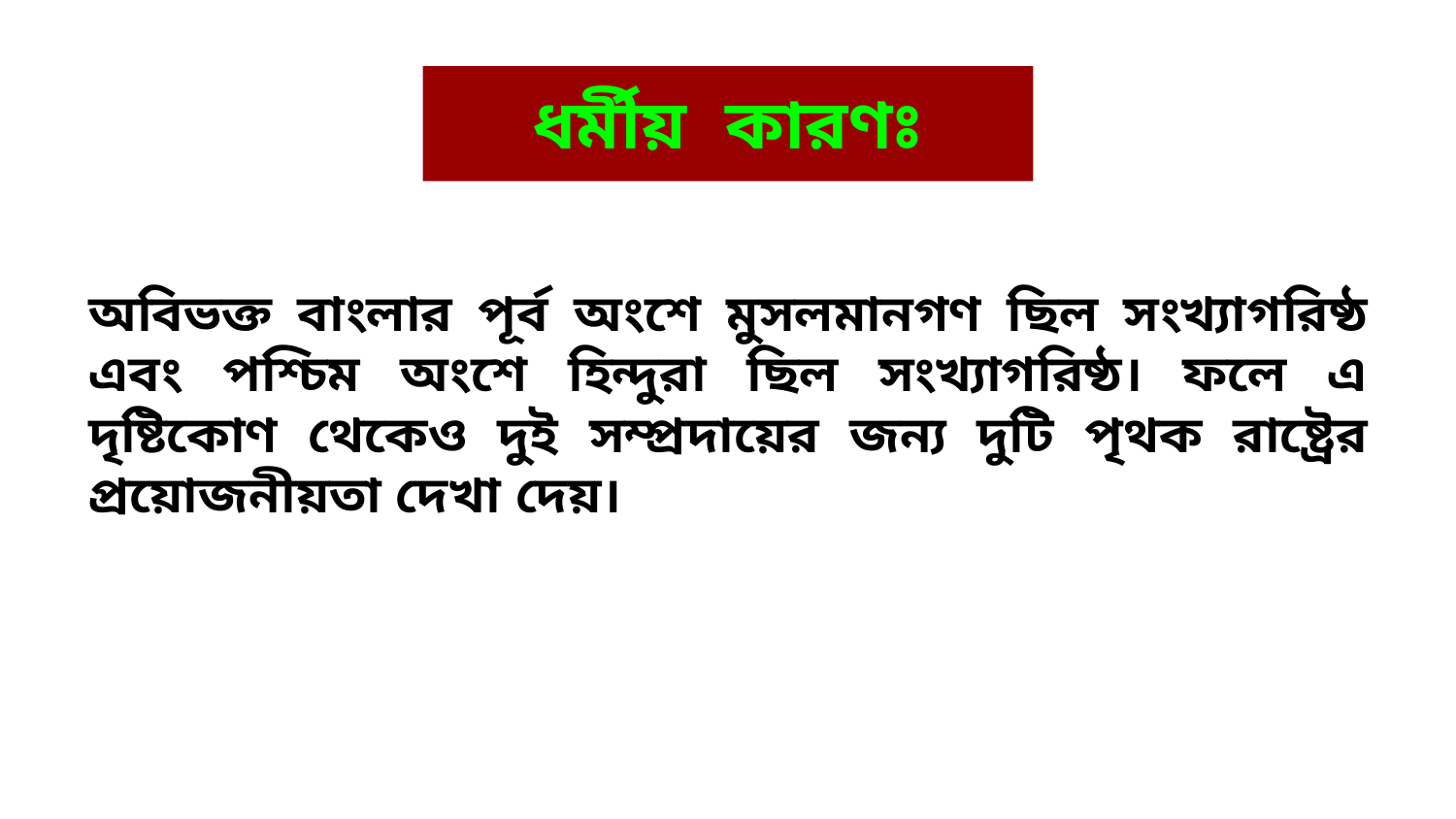

ধর্মীয়  কারণঃ
অবিভক্ত বাংলার পূর্ব অংশে মুসলমানগণ ছিল সংখ্যাগরিষ্ঠ এবং পশ্চিম অংশে হিন্দুরা ছিল সংখ্যাগরিষ্ঠ। ফলে এ দৃষ্টিকোণ থেকেও দুই সম্প্রদায়ের জন্য দুটি পৃথক রাষ্ট্রের প্রয়োজনীয়তা দেখা দেয়।